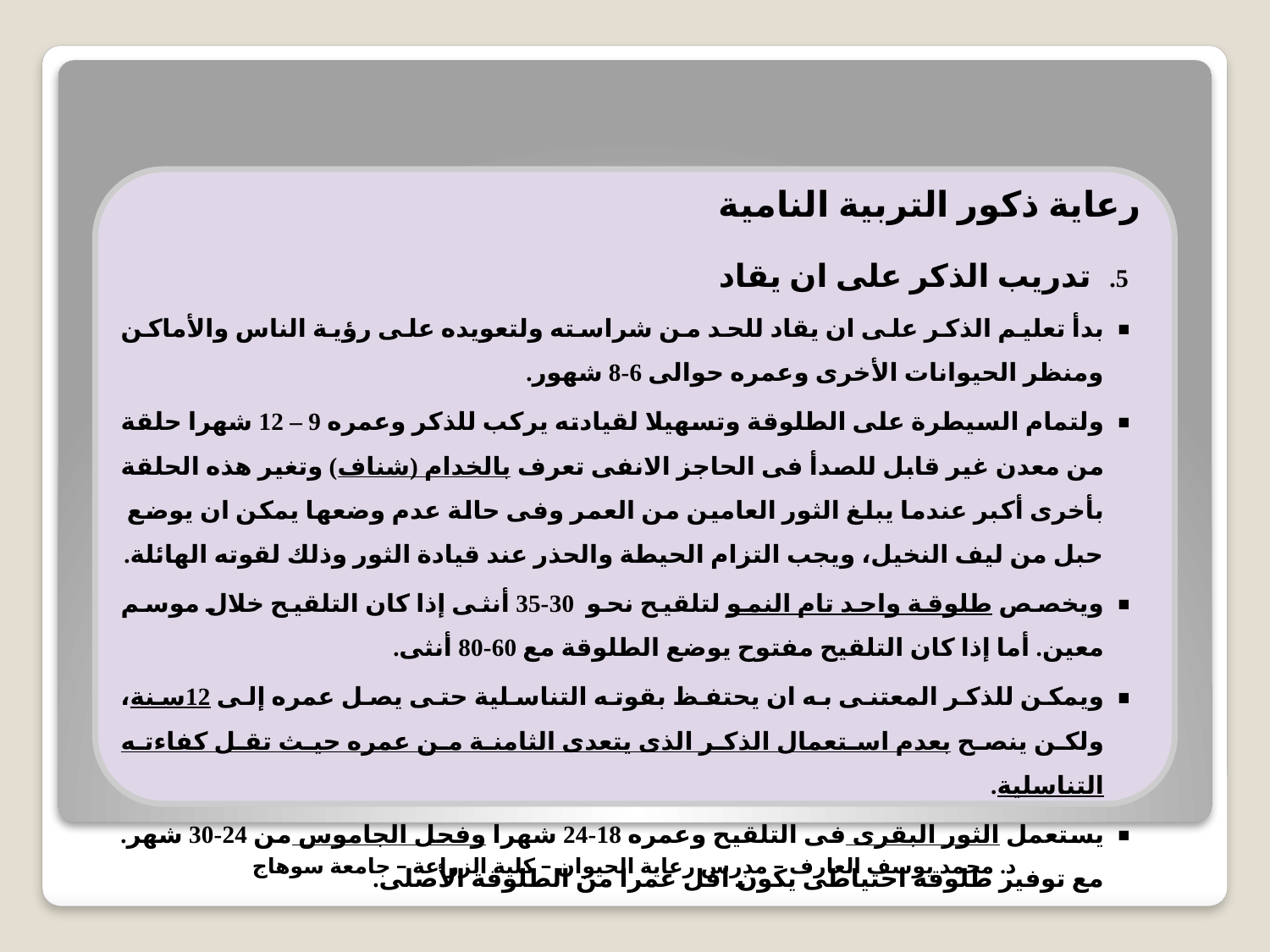

رعاية ذكور التربية النامية

تدريب الذكر على ان يقاد
بدأ تعليم الذكر على ان يقاد للحد من شراسته ولتعويده على رؤية الناس والأماكن ومنظر الحيوانات الأخرى وعمره حوالى 6-8 شهور.
ولتمام السيطرة على الطلوقة وتسهيلا لقيادته يركب للذكر وعمره 9 – 12 شهرا حلقة من معدن غير قابل للصدأ فى الحاجز الانفى تعرف بالخدام (شناف) وتغير هذه الحلقة بأخرى أكبر عندما يبلغ الثور العامين من العمر وفى حالة عدم وضعها يمكن ان يوضع  حبل من ليف النخيل، ويجب التزام الحيطة والحذر عند قيادة الثور وذلك لقوته الهائلة.
ويخصص طلوقة واحد تام النمو لتلقيح نحو  30-35 أنثى إذا كان التلقيح خلال موسم معين. أما إذا كان التلقيح مفتوح يوضع الطلوقة مع 60-80 أنثى.
ويمكن للذكر المعتنى به ان يحتفظ بقوته التناسلية حتى يصل عمره إلى 12سنة، ولكن ينصح بعدم استعمال الذكر الذى يتعدى الثامنة من عمره حيث تقل كفاءته التناسلية.
يستعمل الثور البقرى فى التلقيح وعمره 18-24 شهرا وفحل الجاموس من 24-30 شهر. مع توفير طلوقة احتياطى يكون اقل عمرا من الطلوقة الأصلى.

د. محمد يوسف العارف – مدرس رعاية الحيوان – كلية الزراعة – جامعة سوهاج